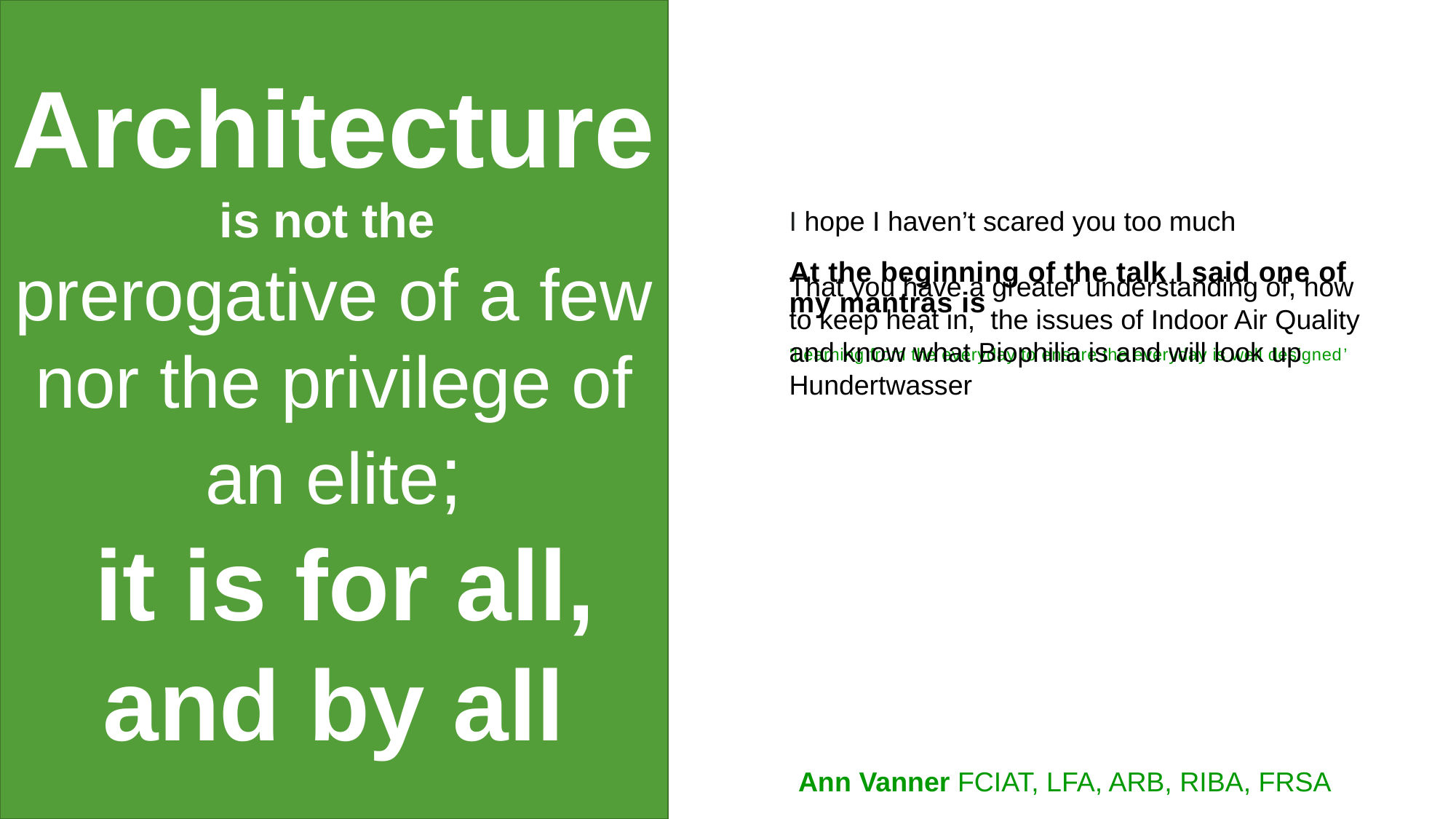

Architecture
is not the
prerogative of a few nor the privilege of an elite;
 it is for all, and by all
I hope I haven’t scared you too much

That you have a greater understanding of, how to keep heat in,  the issues of Indoor Air Quality and know what Biophilia is and will look up Hundertwasser

# At the beginning of the talk I said one of my mantras is ‘Learning from the everyday to ensure the everyday is well designed’
Ann Vanner FCIAT, LFA, ARB, RIBA, FRSA